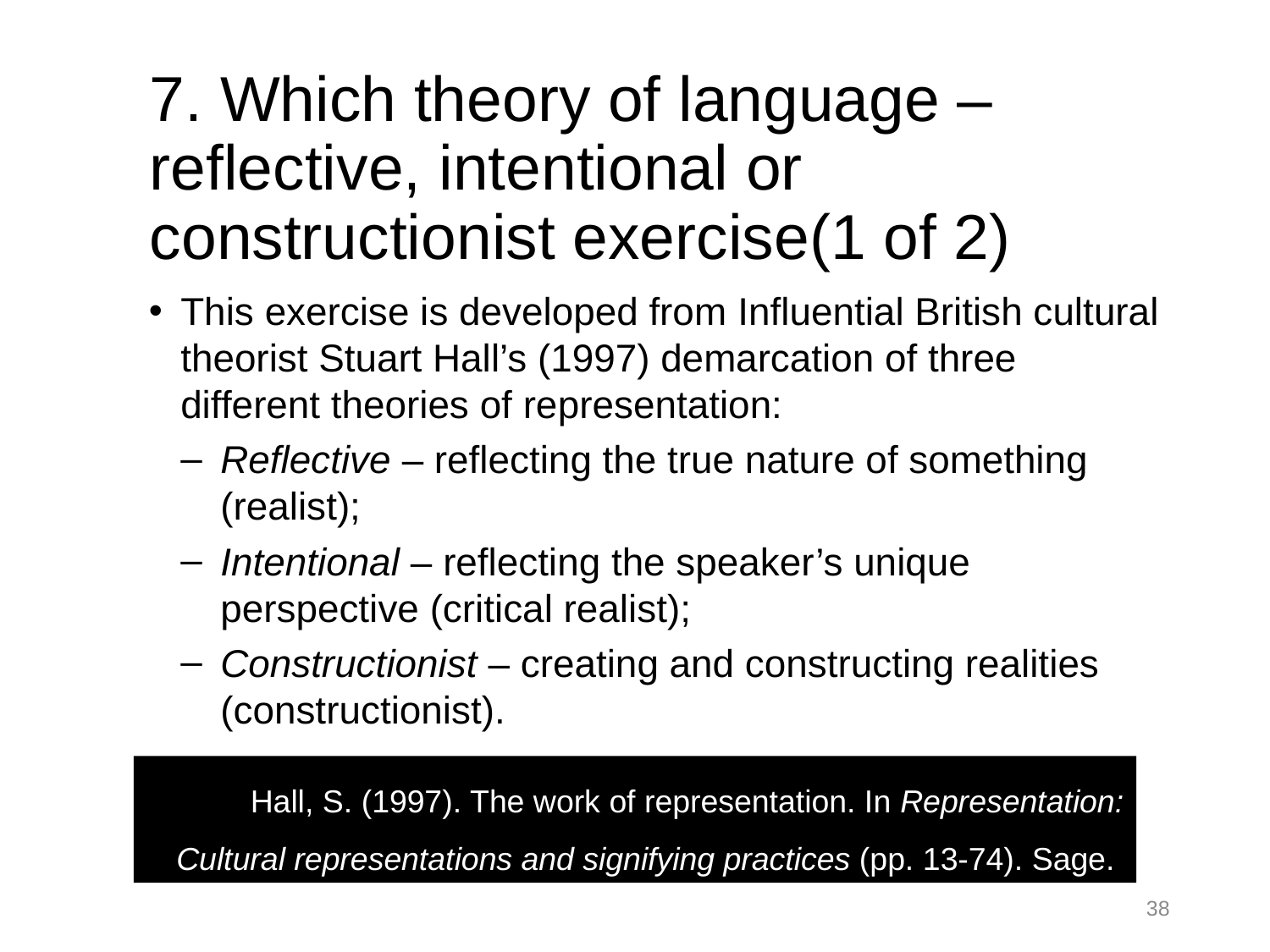

# 7. Which theory of language – reflective, intentional or constructionist exercise(1 of 2)
This exercise is developed from Influential British cultural theorist Stuart Hall’s (1997) demarcation of three different theories of representation:
Reflective – reflecting the true nature of something (realist);
Intentional – reflecting the speaker’s unique perspective (critical realist);
Constructionist – creating and constructing realities (constructionist).
Hall, S. (1997). The work of representation. In Representation: Cultural representations and signifying practices (pp. 13-74). Sage.
38